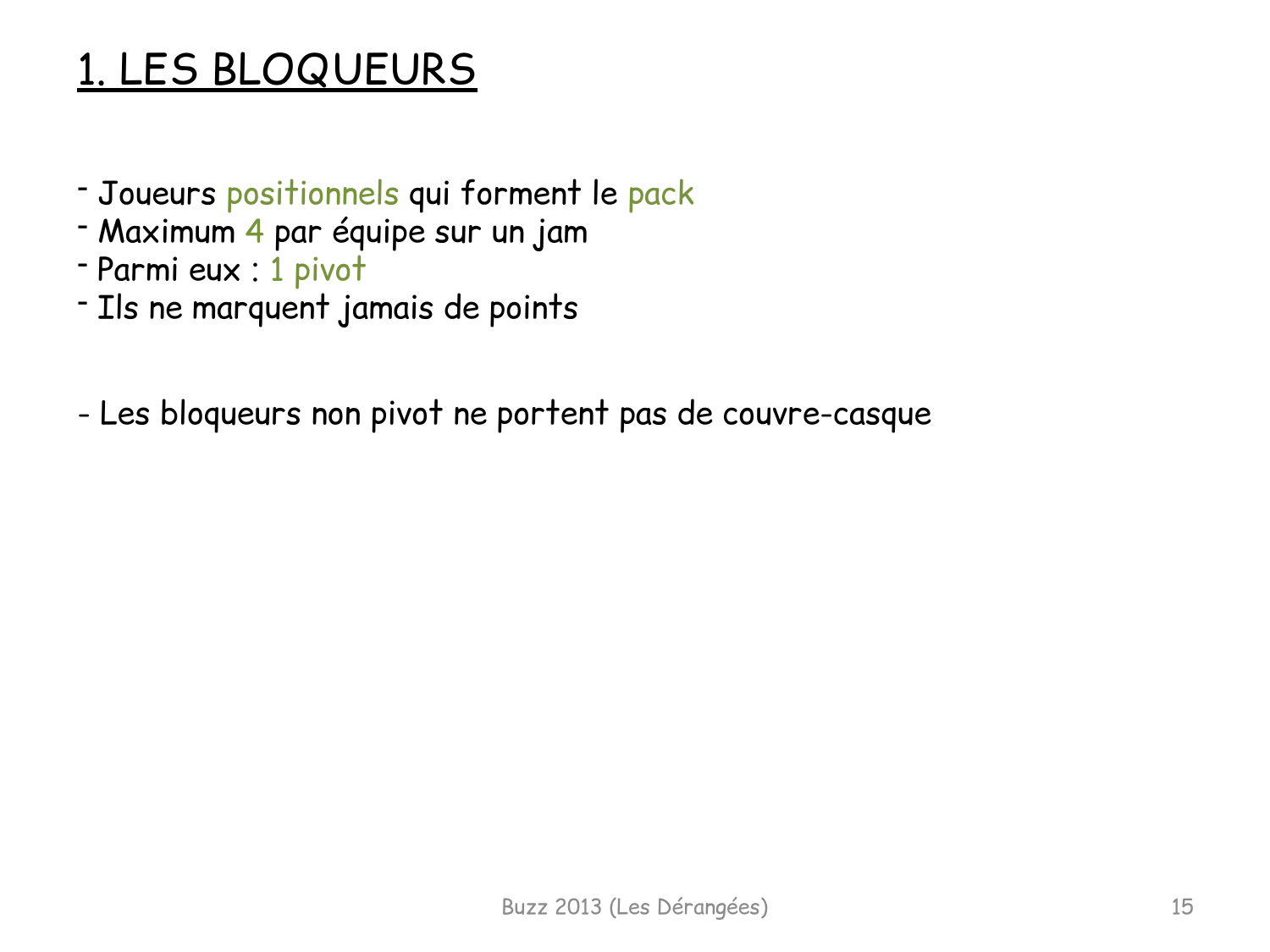

1. LES BLOQUEURS
 Joueurs positionnels qui forment le pack
 Maximum 4 par équipe sur un jam
 Parmi eux : 1 pivot
 Ils ne marquent jamais de points
- Les bloqueurs non pivot ne portent pas de couvre-casque
Buzz 2013 (Les Dérangées)
15